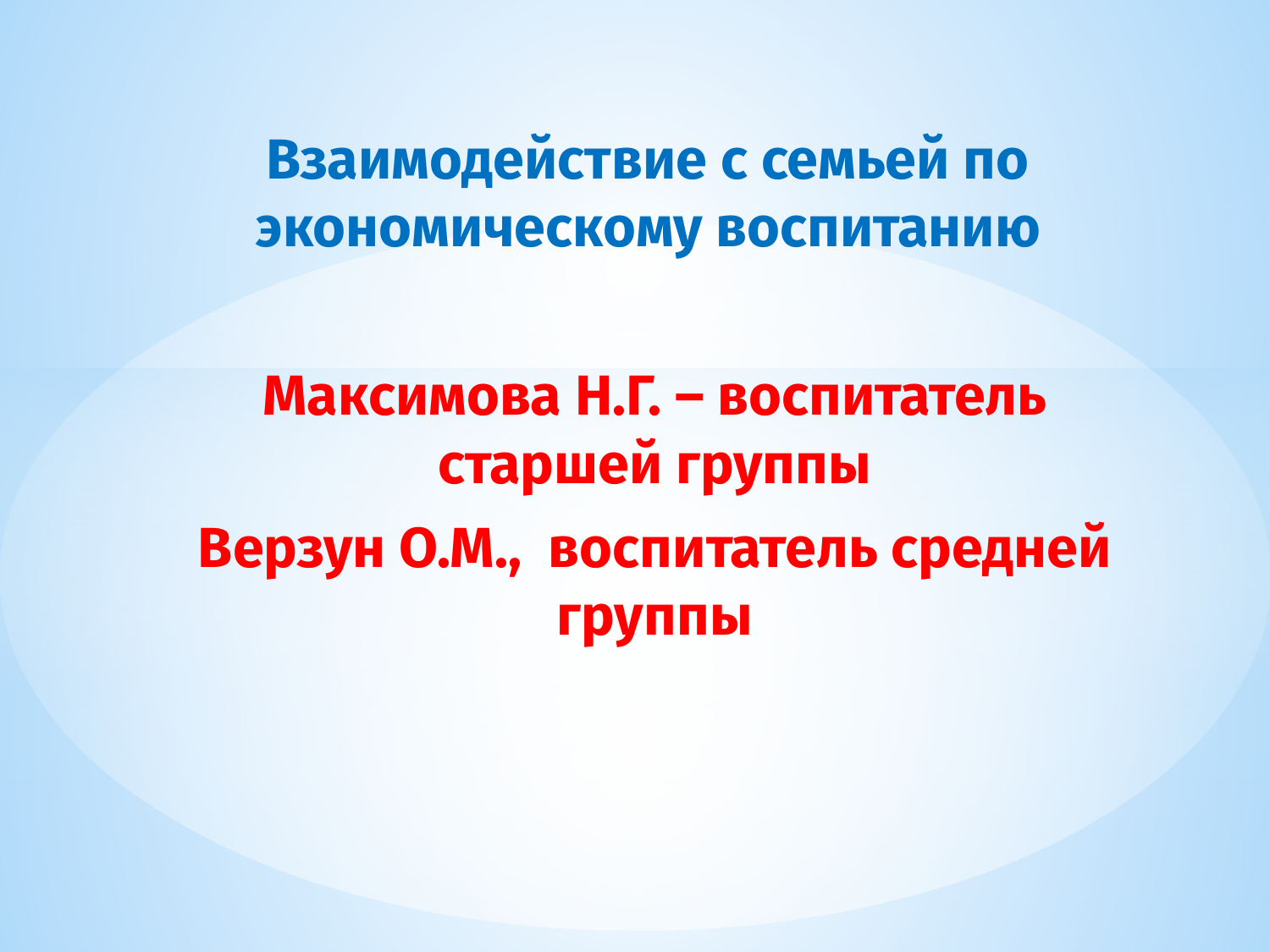

Взаимодействие с семьей по  экономическому воспитанию

Максимова Н.Г. – воспитатель старшей группы
Верзун О.М.,  воспитатель средней группы